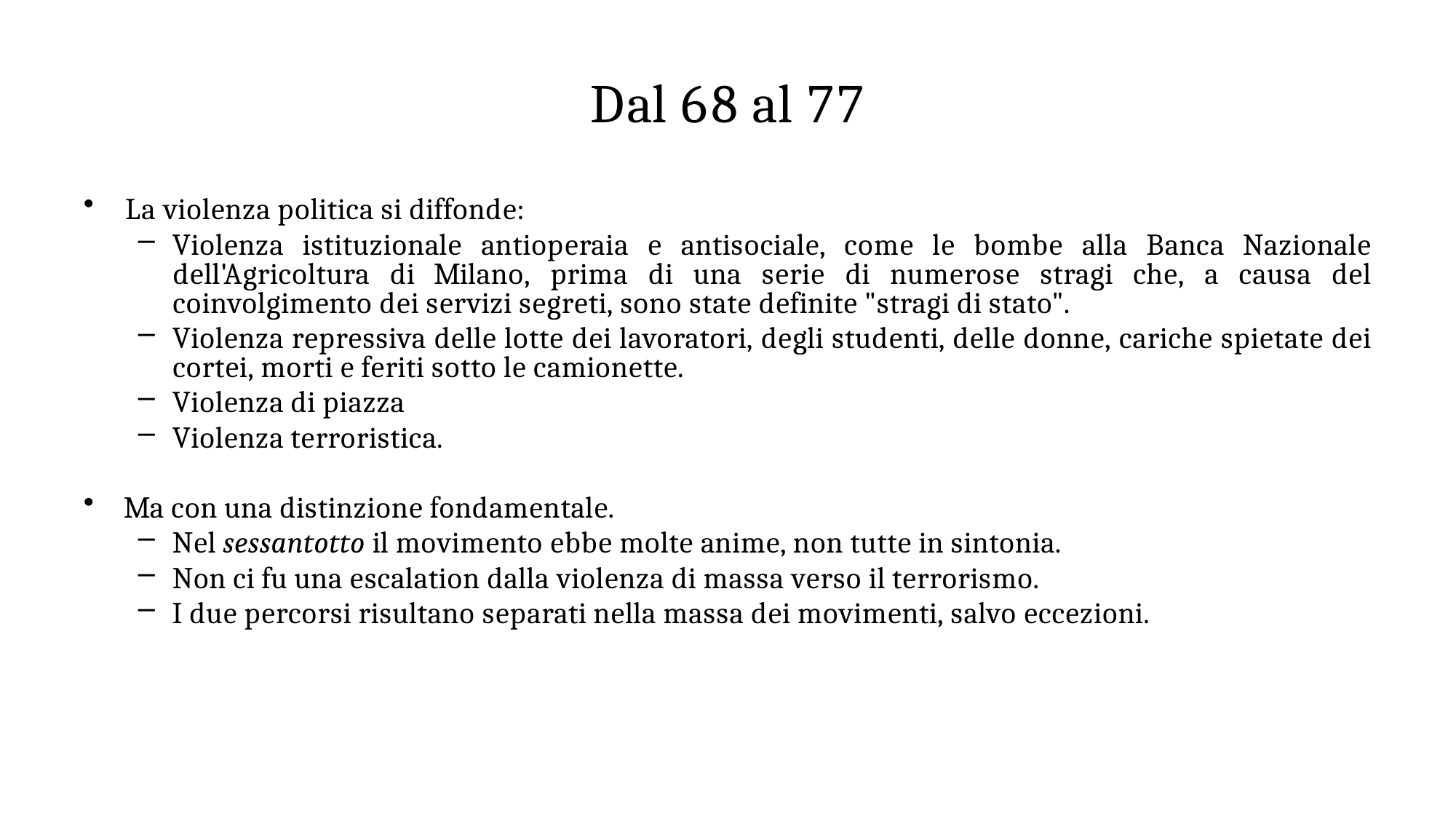

# Dal 68 al 77
La violenza politica si diffonde:
Violenza istituzionale antioperaia e antisociale, come le bombe alla Banca Nazionale dell'Agricoltura di Milano, prima di una serie di numerose stragi che, a causa del coinvolgimento dei servizi segreti, sono state definite "stragi di stato".
Violenza repressiva delle lotte dei lavoratori, degli studenti, delle donne, cariche spietate dei cortei, morti e feriti sotto le camionette.
Violenza di piazza
Violenza terroristica.

Ma con una distinzione fondamentale.
Nel sessantotto il movimento ebbe molte anime, non tutte in sintonia.
Non ci fu una escalation dalla violenza di massa verso il terrorismo.
I due percorsi risultano separati nella massa dei movimenti, salvo eccezioni.